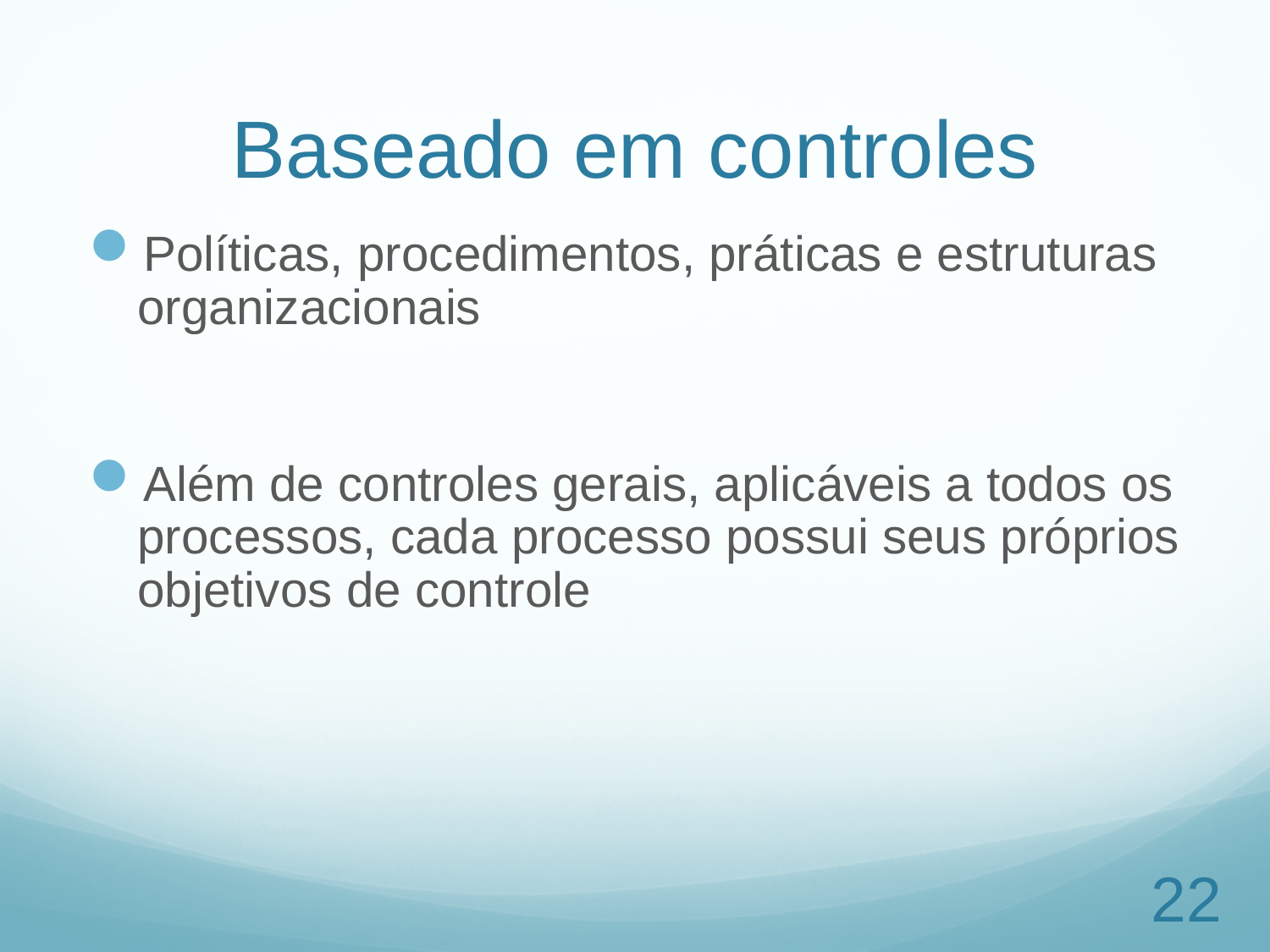

# Baseado em controles
Políticas, procedimentos, práticas e estruturas organizacionais

Além de controles gerais, aplicáveis a todos os processos, cada processo possui seus próprios objetivos de controle
22